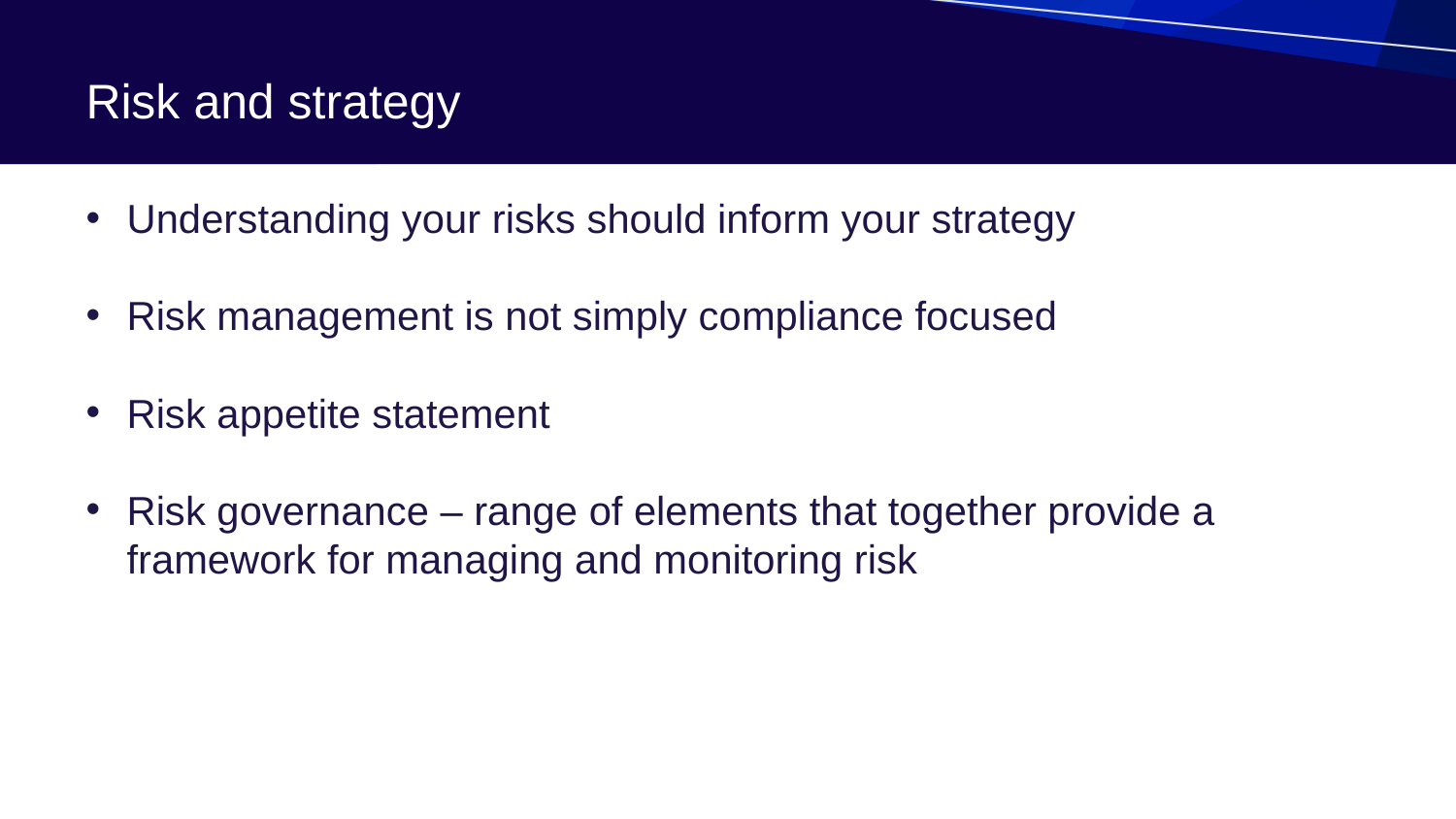

# Risk and strategy
Understanding your risks should inform your strategy

Risk management is not simply compliance focused

Risk appetite statement

Risk governance – range of elements that together provide a framework for managing and monitoring risk